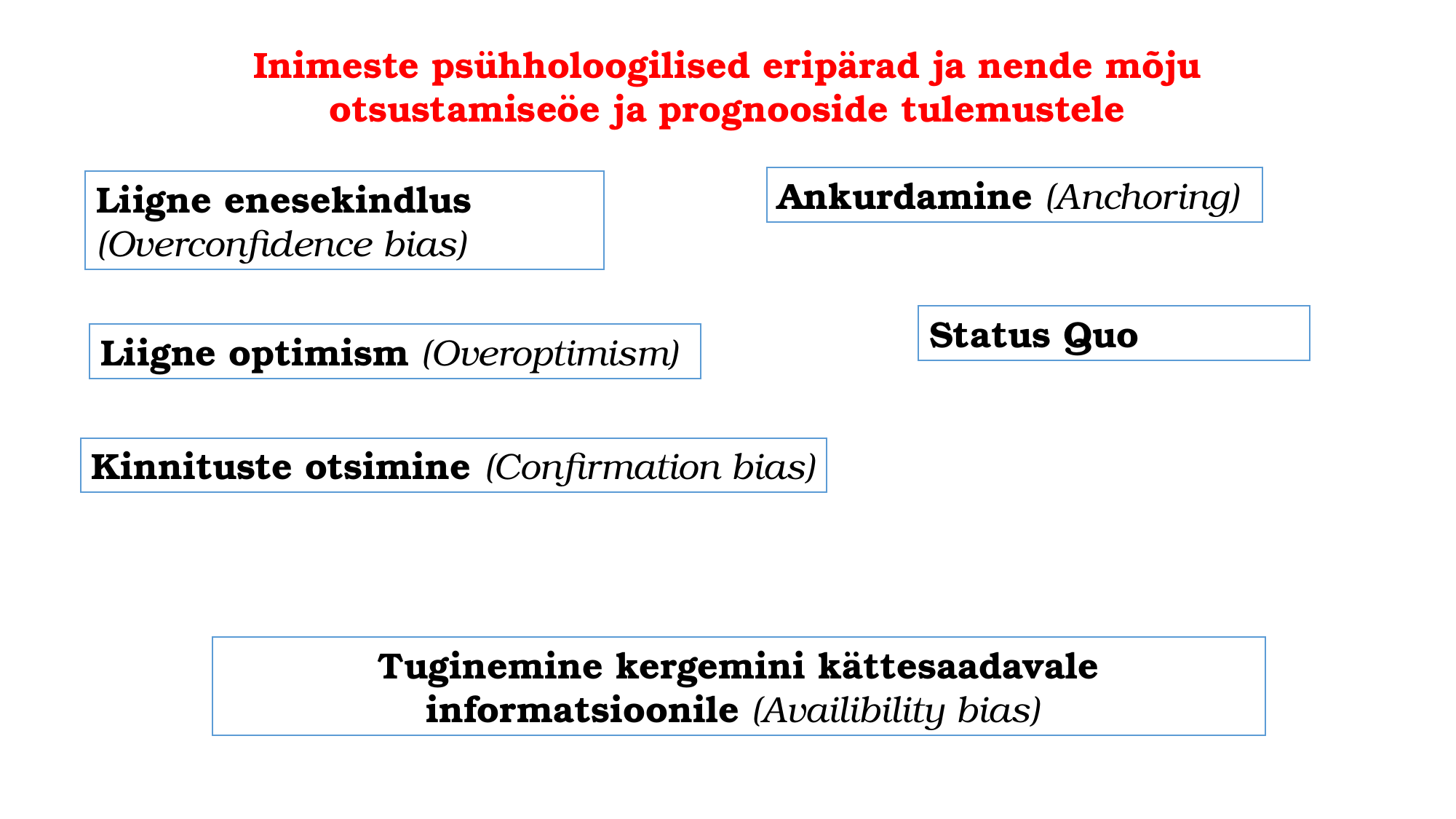

Inimeste psühholoogilised eripärad ja nende mõju otsustamiseöe ja prognooside tulemustele
Ankurdamine (Anchoring)
Liigne enesekindlus (Overconfidence bias)
Status Quo
Liigne optimism (Overoptimism)
Kinnituste otsimine (Confirmation bias)
Tuginemine kergemini kättesaadavale informatsioonile (Availibility bias)